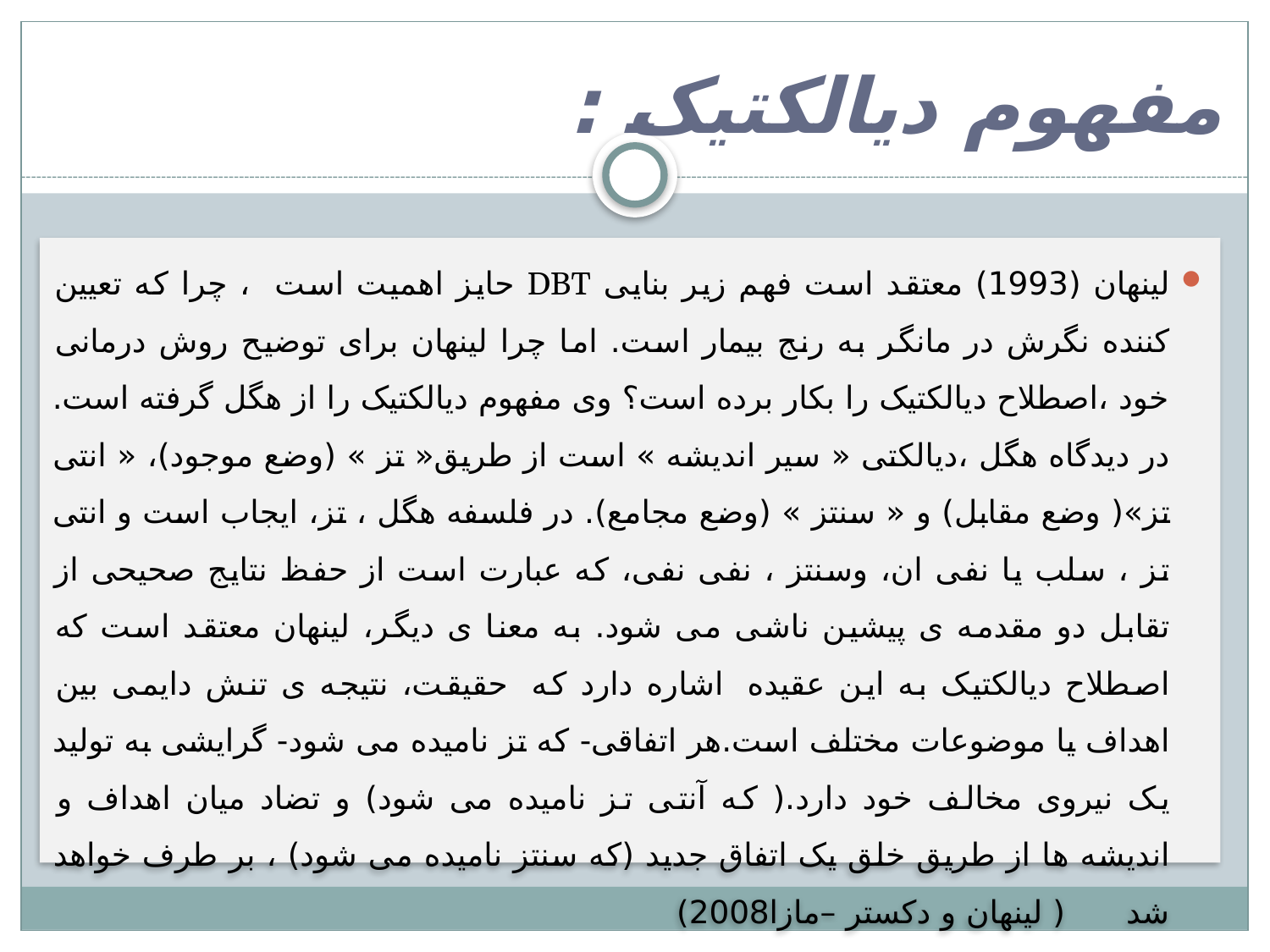

# مفهوم دیالکتیک :
لینهان (1993) معتقد است فهم زیر بنایی DBT حایز اهمیت است  ، چرا که تعیین کننده نگرش در مانگر به رنج بیمار است. اما چرا لینهان برای توضیح روش درمانی خود ،اصطلاح دیالکتیک را بکار برده است؟ وی مفهوم دیالکتیک را از هگل گرفته است. در دیدگاه هگل ،دیالکتی « سیر اندیشه » است از طریق« تز » (وضع موجود)، « انتی تز»( وضع مقابل) و « سنتز » (وضع مجامع). در فلسفه هگل ، تز، ایجاب است و انتی تز ، سلب یا نفی ان، وسنتز ، نفی نفی، که عبارت است از حفظ نتایج صحیحی از تقابل دو مقدمه ی پیشین ناشی می شود. به معنا ی دیگر، لینهان معتقد است که اصطلاح دیالکتیک به این عقیده  اشاره دارد که  حقیقت، نتیجه ی تنش دایمی بین اهداف یا موضوعات مختلف است.هر اتفاقی- که تز نامیده می شود- گرایشی به تولید یک نیروی مخالف خود دارد.( که آنتی تز نامیده می شود) و تضاد میان اهداف و اندیشه ها از طریق خلق یک اتفاق جدید (که سنتز نامیده می شود) ، بر طرف خواهد شد      ( لینهان و دکستر –مازا2008)